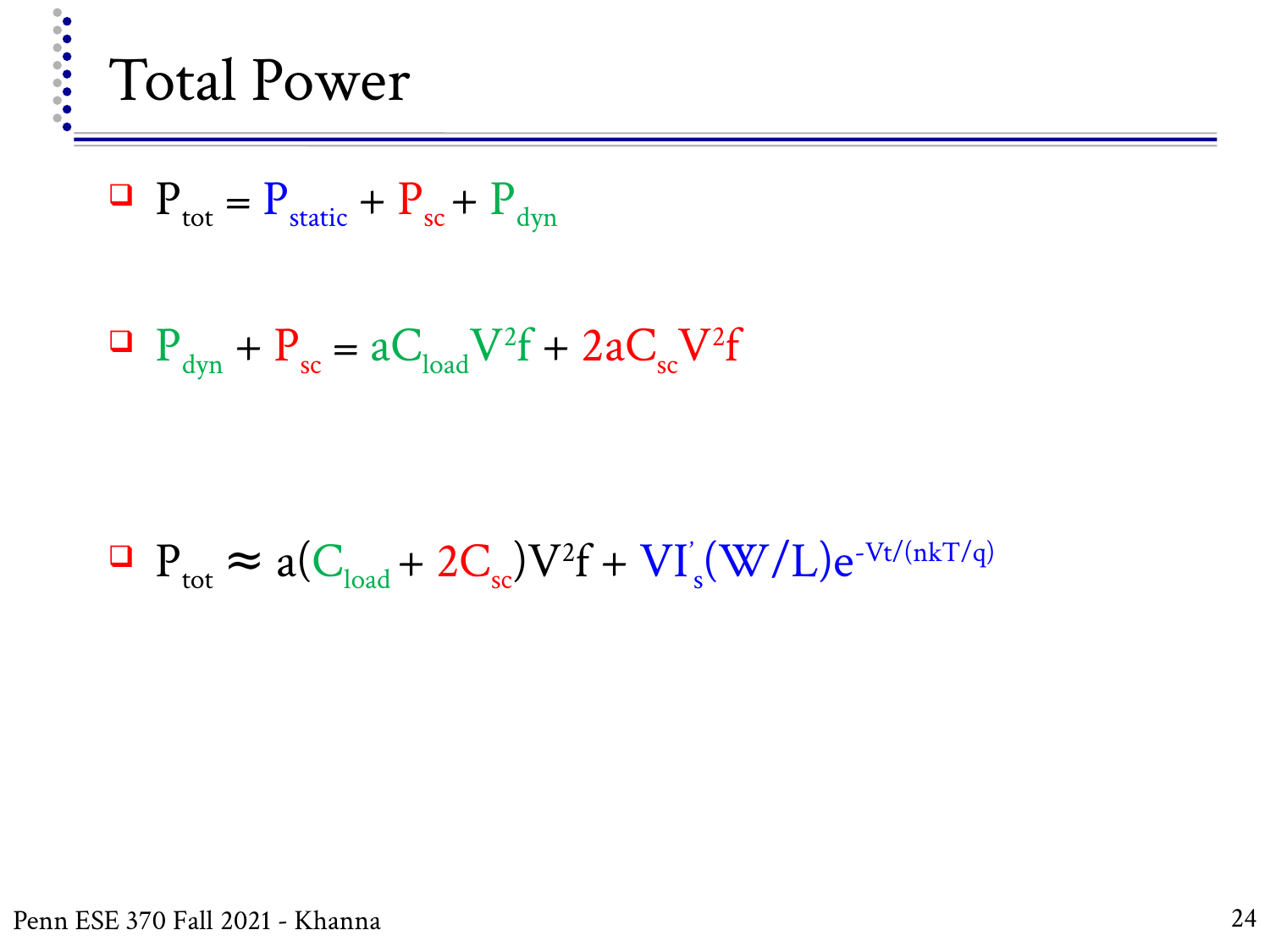

# Total Power
Ptot = Pstatic + Psc + Pdyn

Pdyn + Psc = aCloadV2f + 2aCscV2f

Ptot ≈ a(Cload + 2Csc)V2f + VI’s(W/L)e-Vt/(nkT/q)

Penn ESE 370 Fall 2021 - Khanna
24